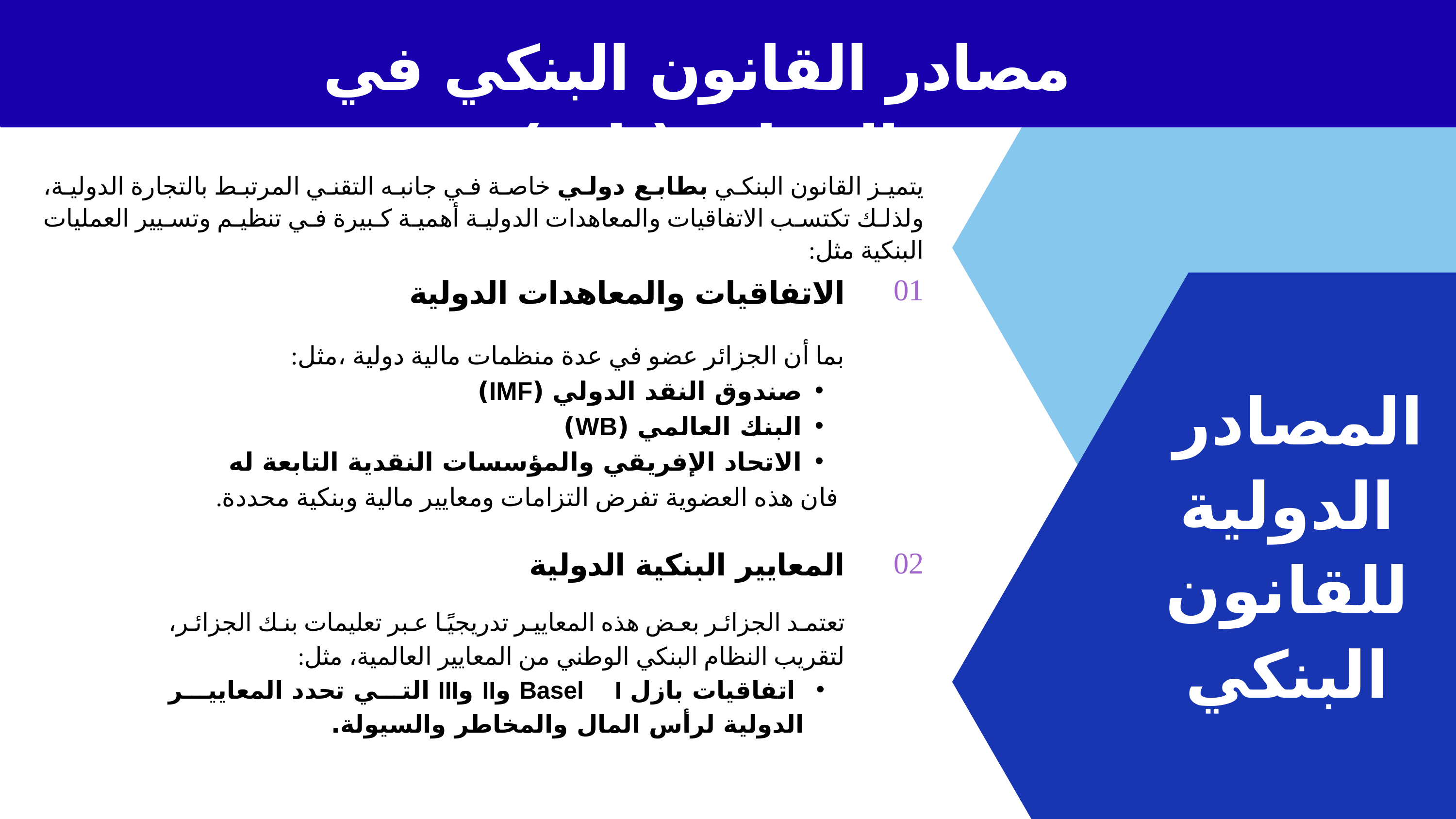

مصادر القانون البنكي في الجزائر (تابع)
01
يتميز القانون البنكي بطابع دولي خاصة في جانبه التقني المرتبط بالتجارة الدولية، ولذلك تكتسب الاتفاقيات والمعاهدات الدولية أهمية كبيرة في تنظيم وتسيير العمليات البنكية مثل:
01
الاتفاقيات والمعاهدات الدولية
بما أن الجزائر عضو في عدة منظمات مالية دولية ،مثل:
صندوق النقد الدولي (IMF)
البنك العالمي (WB)
الاتحاد الإفريقي والمؤسسات النقدية التابعة له
 فان هذه العضوية تفرض التزامات ومعايير مالية وبنكية محددة.

المصادر
 الدولية
 للقانون
 البنكي
02
المعايير البنكية الدولية
تعتمد الجزائر بعض هذه المعايير تدريجيًا عبر تعليمات بنك الجزائر، لتقريب النظام البنكي الوطني من المعايير العالمية، مثل:
 اتفاقيات بازل Basel I وII وIII التي تحدد المعايير الدولية لرأس المال والمخاطر والسيولة.